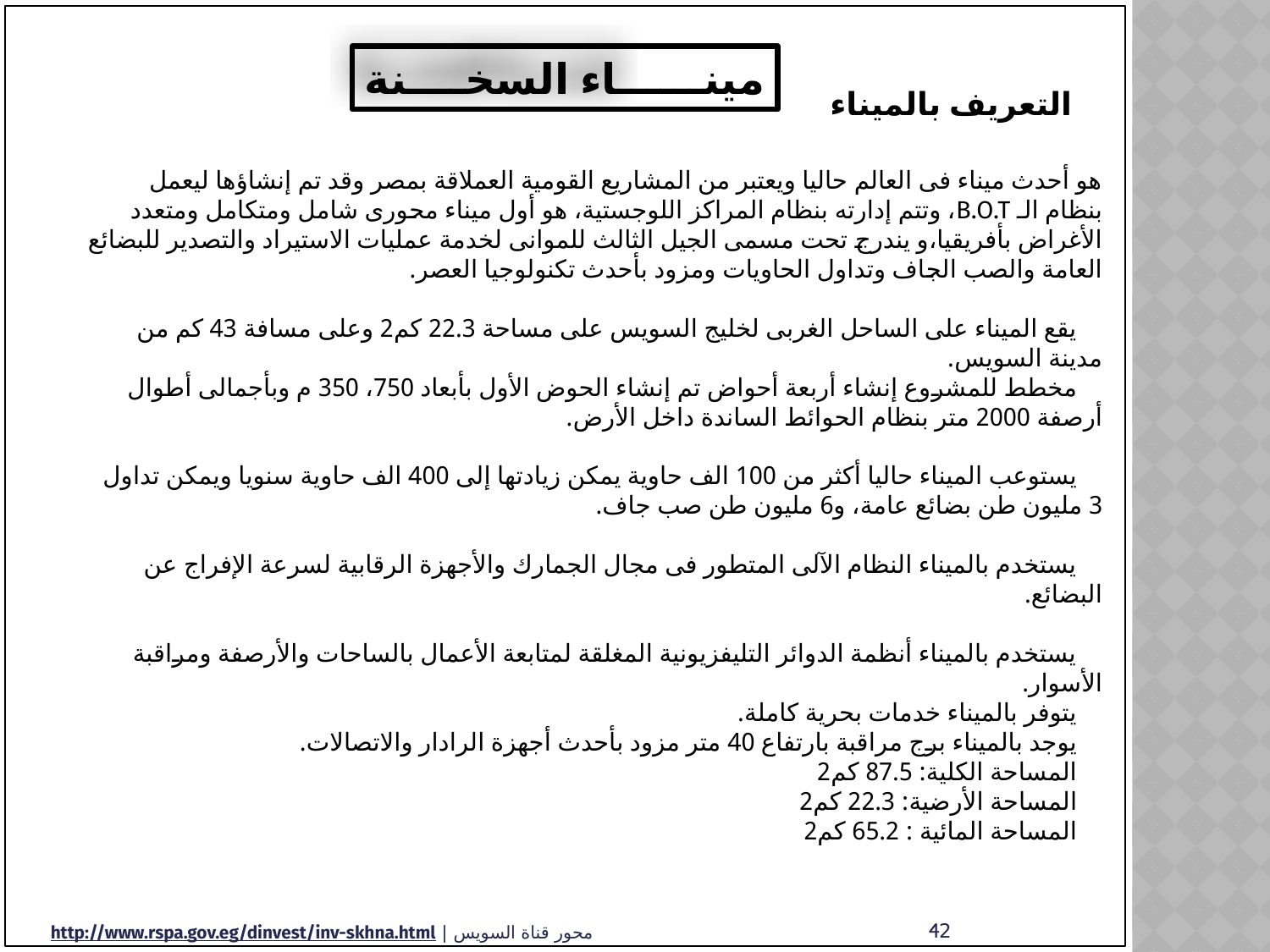

مينــــــاء السخــــنة
التعريف بالميناء
هو أحدث ميناء فى العالم حاليا ويعتبر من المشاريع القومية العملاقة بمصر وقد تم إنشاؤها ليعمل بنظام الـ B.O.T، وتتم إدارته بنظام المراكز اللوجستية، هو أول ميناء محورى شامل ومتكامل ومتعدد الأغراض بأفريقيا،و يندرج تحت مسمى الجيل الثالث للموانى لخدمة عمليات الاستيراد والتصدير للبضائع العامة والصب الجاف وتداول الحاويات ومزود بأحدث تكنولوجيا العصر.

    يقع الميناء على الساحل الغربى لخليج السويس على مساحة 22.3 كم2 وعلى مسافة 43 كم من مدينة السويس.
    مخطط للمشروع إنشاء أربعة أحواض تم إنشاء الحوض الأول بأبعاد 750، 350 م وبأجمالى أطوال أرصفة 2000 متر بنظام الحوائط الساندة داخل الأرض.

    يستوعب الميناء حاليا أكثر من 100 الف حاوية يمكن زيادتها إلى 400 الف حاوية سنويا ويمكن تداول 3 مليون طن بضائع عامة، و6 مليون طن صب جاف.

    يستخدم بالميناء النظام الآلى المتطور فى مجال الجمارك والأجهزة الرقابية لسرعة الإفراج عن البضائع.

    يستخدم بالميناء أنظمة الدوائر التليفزيونية المغلقة لمتابعة الأعمال بالساحات والأرصفة ومراقبة الأسوار.
    يتوفر بالميناء خدمات بحرية كاملة.
    يوجد بالميناء برج مراقبة بارتفاع 40 متر مزود بأحدث أجهزة الرادار والاتصالات.
    المساحة الكلية: 87.5 كم2
    المساحة الأرضية: 22.3 كم2
    المساحة المائية : 65.2 كم2
محور قناة السويس | http://www.rspa.gov.eg/dinvest/inv-skhna.html
42